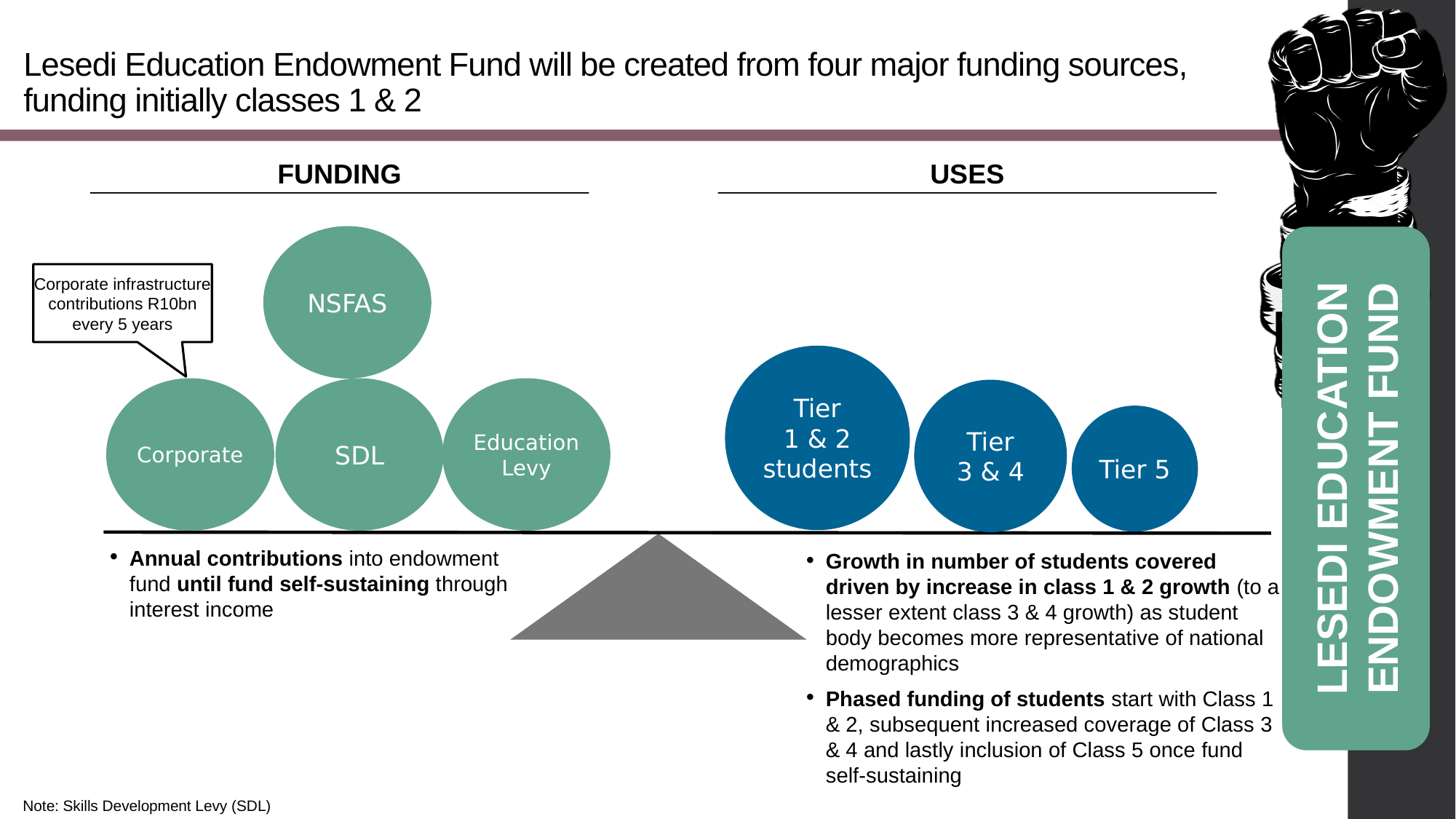

4_85 26_85
# Lesedi Education Endowment Fund will be created from four major funding sources, funding initially classes 1 & 2
funding
uses
NSFAS
Lesedi Education Endowment Fund
Corporate infrastructure contributions R10bn every 5 years
Tier
1 & 2
students
Corporate
SDL
Education Levy
Tier
3 & 4
Tier 5

Annual contributions into endowment fund until fund self-sustaining through interest income
Growth in number of students covered driven by increase in class 1 & 2 growth (to a lesser extent class 3 & 4 growth) as student body becomes more representative of national demographics
Phased funding of students start with Class 1 & 2, subsequent increased coverage of Class 3 & 4 and lastly inclusion of Class 5 once fund self-sustaining
Note: Skills Development Levy (SDL)